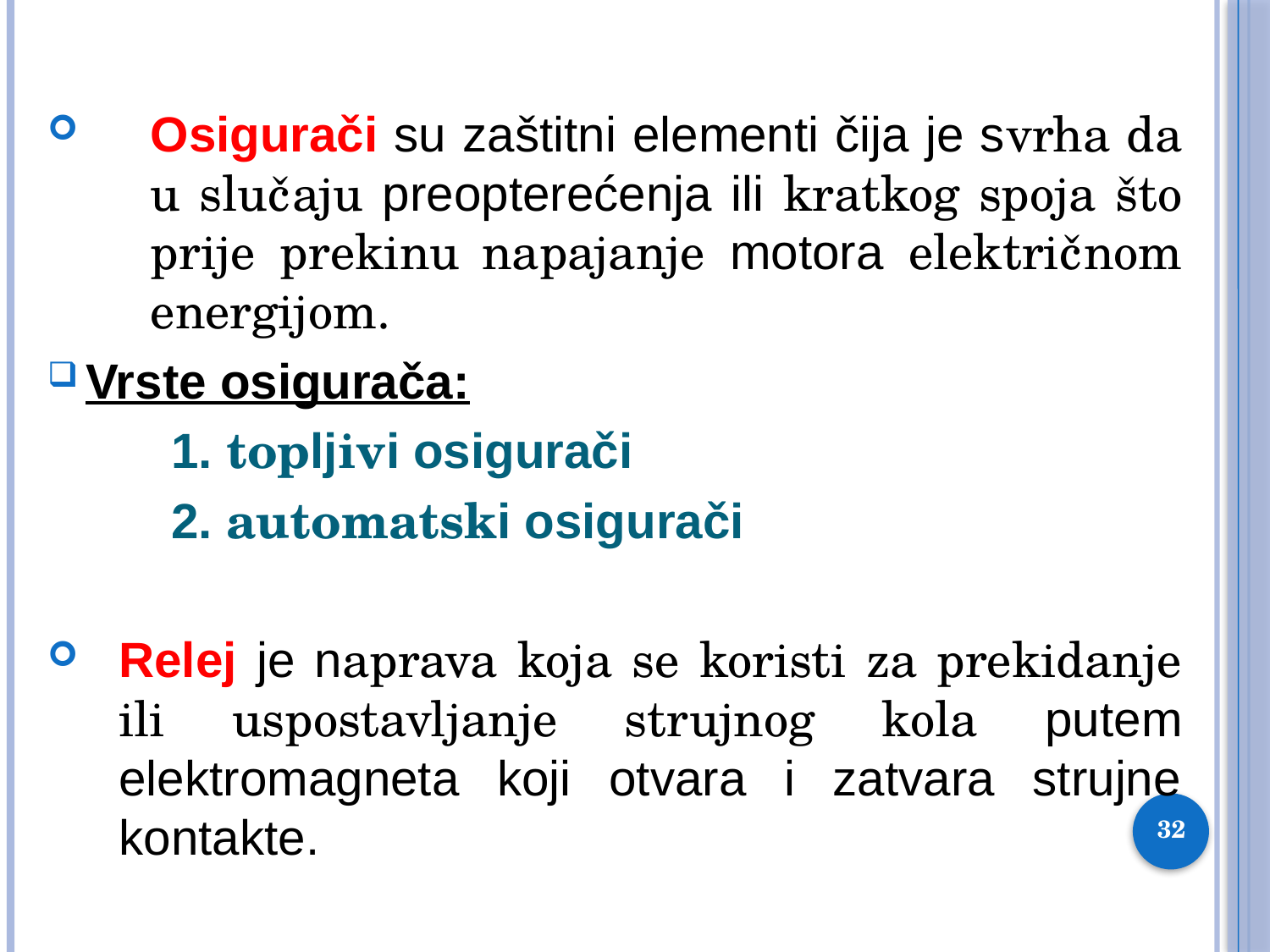

Osigurači su zaštitni elementi čija je svrha da u slučaju preopterećenja ili kratkog spoja što prije prekinu napajanje motora električnom energijom.
Vrste osigurača:
         1. topljivi osigurači
         2. automatski osigurači

Relej je naprava koja se koristi za prekidanje ili uspostavljanje strujnog kola putem elektromagneta koji otvara i zatvara strujne kontakte.

32